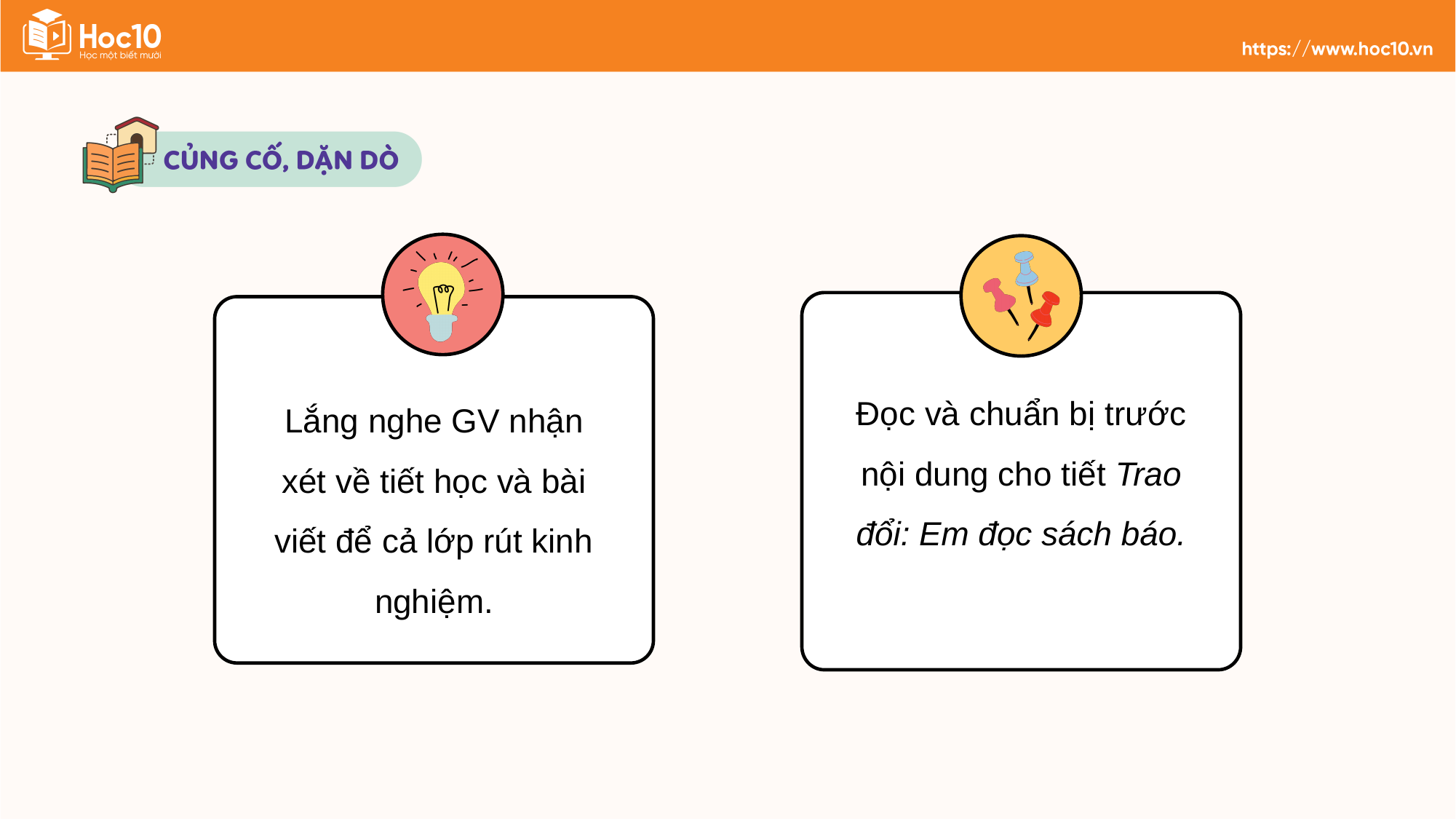

Lắng nghe GV nhận xét về tiết học và bài viết để cả lớp rút kinh nghiệm.

Đọc và chuẩn bị trước nội dung cho tiết Trao đổi: Em đọc sách báo.